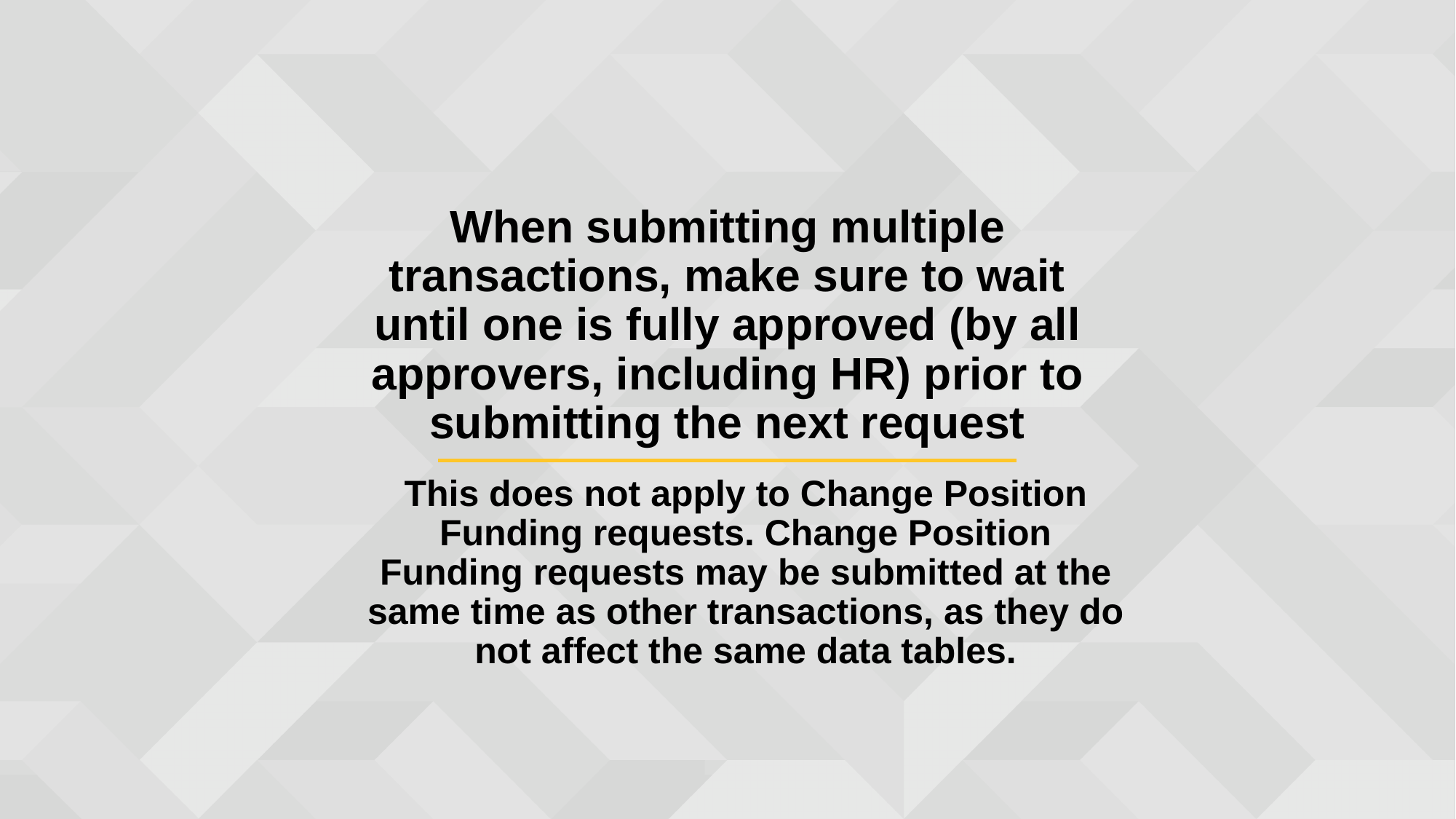

When submitting multiple transactions, make sure to wait until one is fully approved (by all approvers, including HR) prior to submitting the next request

This does not apply to Change Position Funding requests. Change Position Funding requests may be submitted at the same time as other transactions, as they do not affect the same data tables.